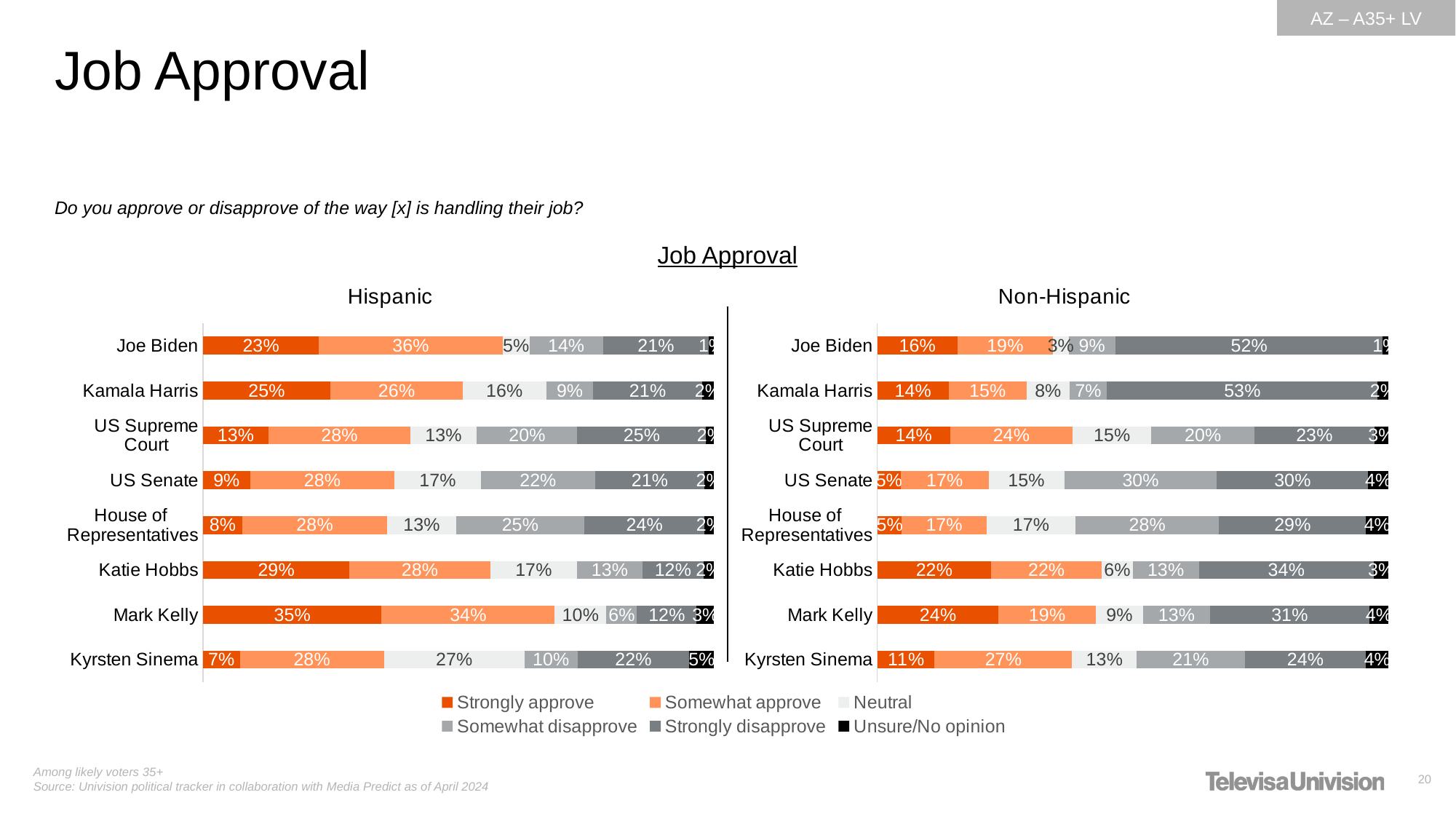

Job Approval
Do you approve or disapprove of the way [x] is handling their job?
Job Approval

### Chart: Hispanic

| Category | Strongly approve | Somewhat approve | Neutral | Somewhat disapprove | Strongly disapprove | Unsure/No opinion |
|---|---|---|---|---|---|---|
| Joe Biden | 0.2267387580343825 | 0.3594590193567437 | 0.05263109177014126 | 0.1437221319513335 | 0.2073822931910772 | 0.01006670569632232 |
| Kamala Harris | 0.24961463501053 | 0.258361014652537 | 0.1635090138425498 | 0.09201801986318978 | 0.2125241754409658 | 0.02397314119022784 |
| US Supreme Court | 0.1287353622611946 | 0.2767224182903787 | 0.1300970534308593 | 0.1968187527830495 | 0.2520476990427621 | 0.01557871419175606 |
| US Senate | 0.09219728434019002 | 0.2823797711987547 | 0.1690261119341934 | 0.2236509916131584 | 0.2131650604182741 | 0.01958078049542945 |
| House of
Representatives | 0.07723011835676706 | 0.2832848602397893 | 0.1346791737470348 | 0.2505612855368856 | 0.2356417704853379 | 0.01860279163418548 |
| Katie Hobbs | 0.2864691975799719 | 0.2753407039134411 | 0.1703646348990593 | 0.127354313407097 | 0.1196478201624119 | 0.02082333003801924 |
| Mark Kelly | 0.3493318219408294 | 0.3385839965208119 | 0.1014977115079133 | 0.05978285816138205 | 0.1160526502895035 | 0.03475096157956036 |
| Kyrsten Sinema | 0.07204055376049405 | 0.2820668595339288 | 0.2749017025700454 | 0.1036090170845056 | 0.2189630839777832 | 0.04841878307324309 |

### Chart: Non-Hispanic

| Category | Strongly approve | Somewhat approve | Neither approve nor disapprove | Somewhat disapprove | Strongly disapprove | Unsure/I don’t know |
|---|---|---|---|---|---|---|
| Joe Biden | 0.1564186120422156 | 0.1872840238554198 | 0.03057566662374575 | 0.0915114676365151 | 0.5231314147662535 | 0.01107881507585029 |
| Kamala Harris | 0.1393855853283176 | 0.152377630943152 | 0.08424565074253122 | 0.07311230950793751 | 0.5299867024260001 | 0.02089212105206152 |
| US Supreme Court | 0.1421693742664037 | 0.2400279817702324 | 0.1536766690925218 | 0.202053646545769 | 0.2341394258282121 | 0.02793290249686081 |
| US Senate | 0.04574964097933155 | 0.1718141465101301 | 0.1481448031338165 | 0.298616525314252 | 0.2957675650907311 | 0.0399073189717386 |
| House of
Representatives | 0.04806003959439017 | 0.1653684153036842 | 0.1743915342035046 | 0.2806173542263165 | 0.2876624227505271 | 0.0439002339215772 |
| Katie Hobbs | 0.2227240274788558 | 0.2166726481592808 | 0.06044258190483052 | 0.129204465834079 | 0.342258535139248 | 0.02869774148370585 |
| Mark Kelly | 0.2371839229594788 | 0.1899218413511023 | 0.09301668135322139 | 0.1307588419291968 | 0.3114451901918184 | 0.03767352221518224 |
| Kyrsten Sinema | 0.1119195449716622 | 0.2692803288781023 | 0.1260675025737414 | 0.2117067687058142 | 0.2368738631577766 | 0.04415199171290309 |

### Chart

| Category | Strongly approve | Somewhat approve | Neutral | Somewhat disapprove | Strongly disapprove | Unsure/No opinion |
|---|---|---|---|---|---|---|
| Donald Trump | None | None | None | None | None | None |
| Vivek Ramaswamy | None | None | None | None | None | None |
| Ron DeSantis | None | None | None | None | None | None |
| Mike Pence | None | None | None | None | None | None |
| Tim Scott | None | None | None | None | None | None |
| Nikki Haley | None | None | None | None | None | None |